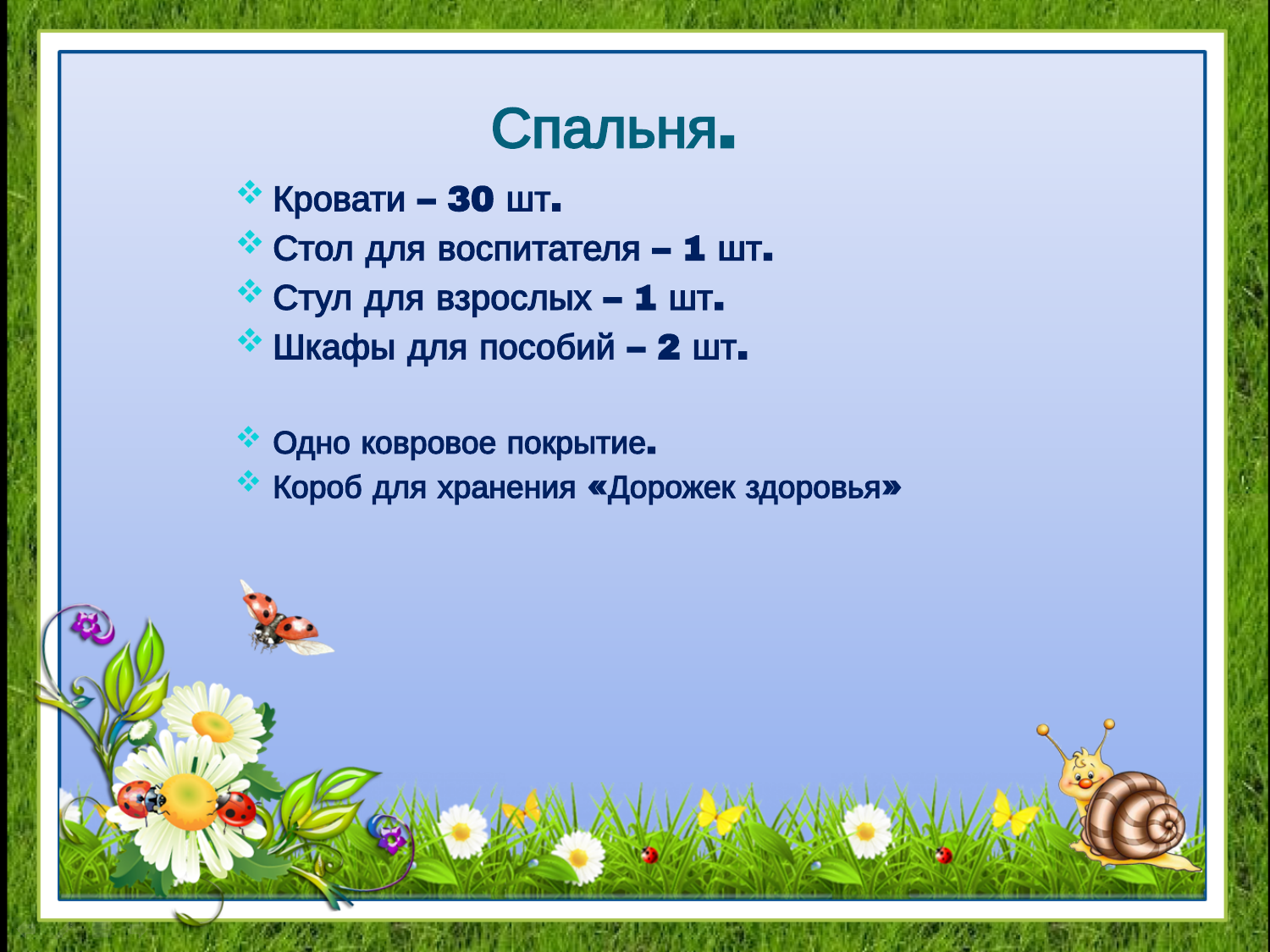

# Спальня.
Кровати – 30 шт.
Стол для воспитателя – 1 шт.
Стул для взрослых – 1 шт.
Шкафы для пособий – 2 шт.

Одно ковровое покрытие.
Короб для хранения «Дорожек здоровья»